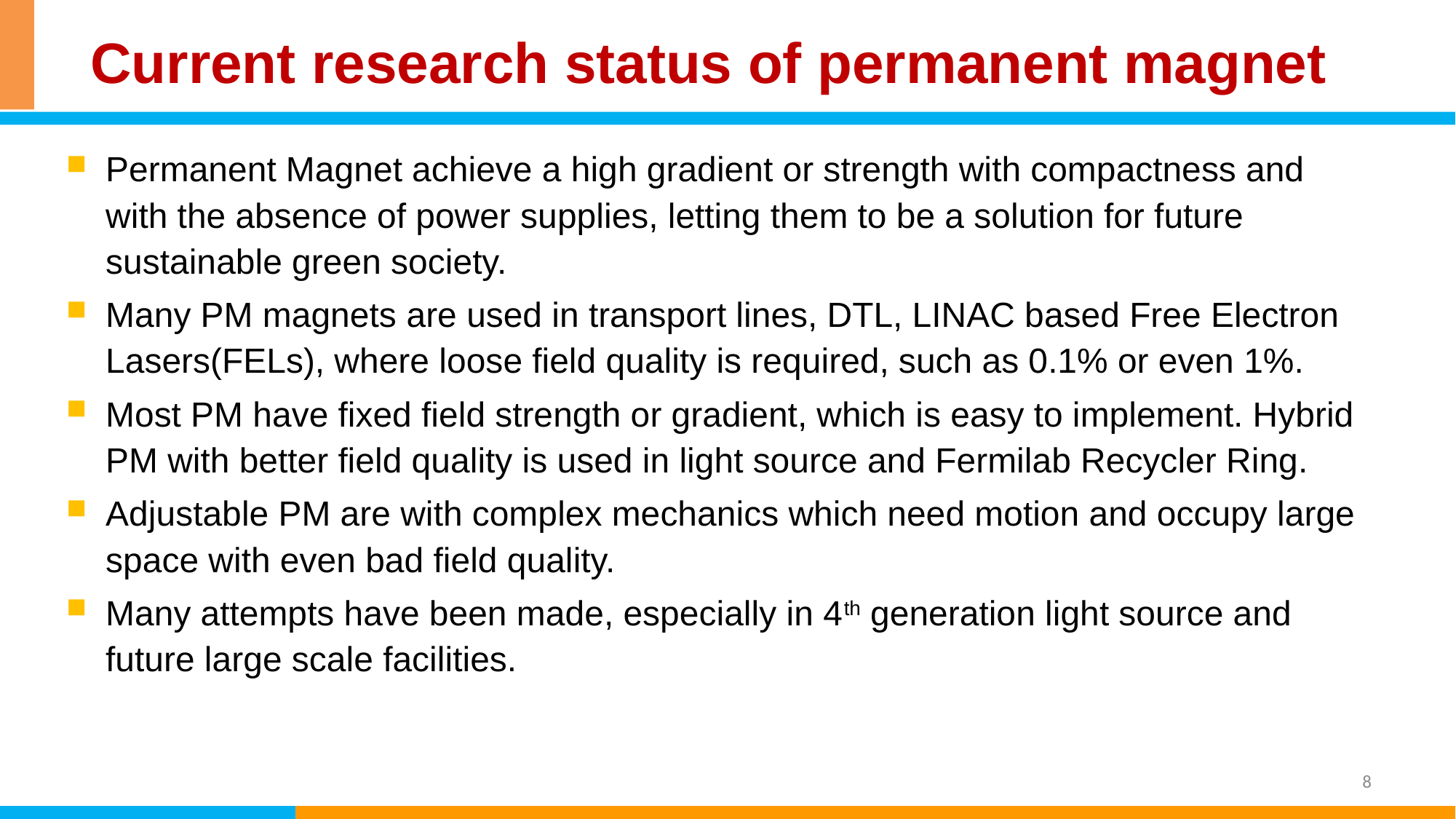

# Current research status of permanent magnet
Permanent Magnet achieve a high gradient or strength with compactness and with the absence of power supplies, letting them to be a solution for future sustainable green society.
Many PM magnets are used in transport lines, DTL, LINAC based Free Electron Lasers(FELs), where loose field quality is required, such as 0.1% or even 1%.
Most PM have fixed field strength or gradient, which is easy to implement. Hybrid PM with better field quality is used in light source and Fermilab Recycler Ring.
Adjustable PM are with complex mechanics which need motion and occupy large space with even bad field quality.
Many attempts have been made, especially in 4th generation light source and future large scale facilities.

8